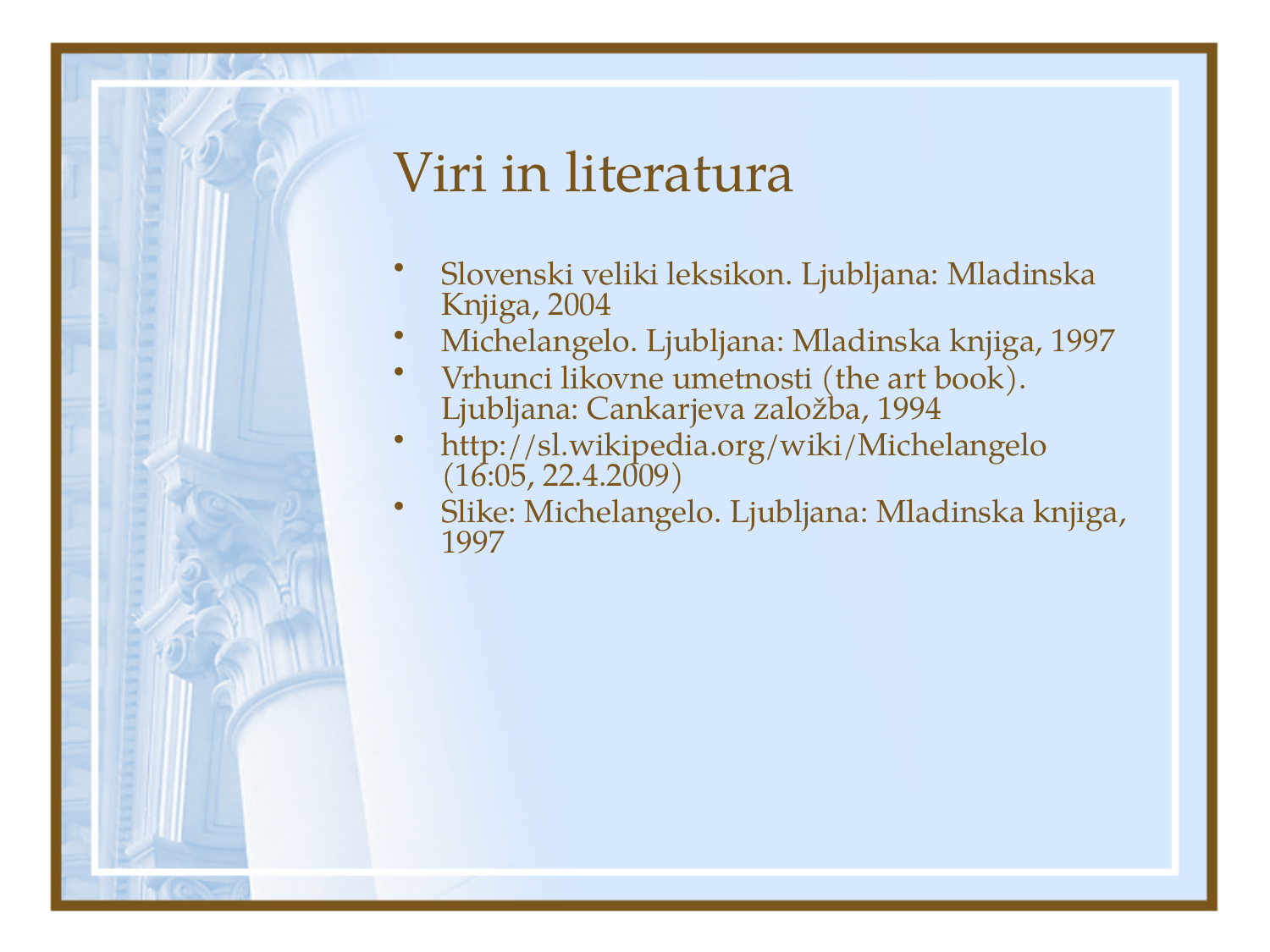

# Viri in literatura
Slovenski veliki leksikon. Ljubljana: Mladinska Knjiga, 2004
Michelangelo. Ljubljana: Mladinska knjiga, 1997
Vrhunci likovne umetnosti (the art book). Ljubljana: Cankarjeva založba, 1994
http://sl.wikipedia.org/wiki/Michelangelo  (16:05, 22.4.2009)
Slike: Michelangelo. Ljubljana: Mladinska knjiga, 1997